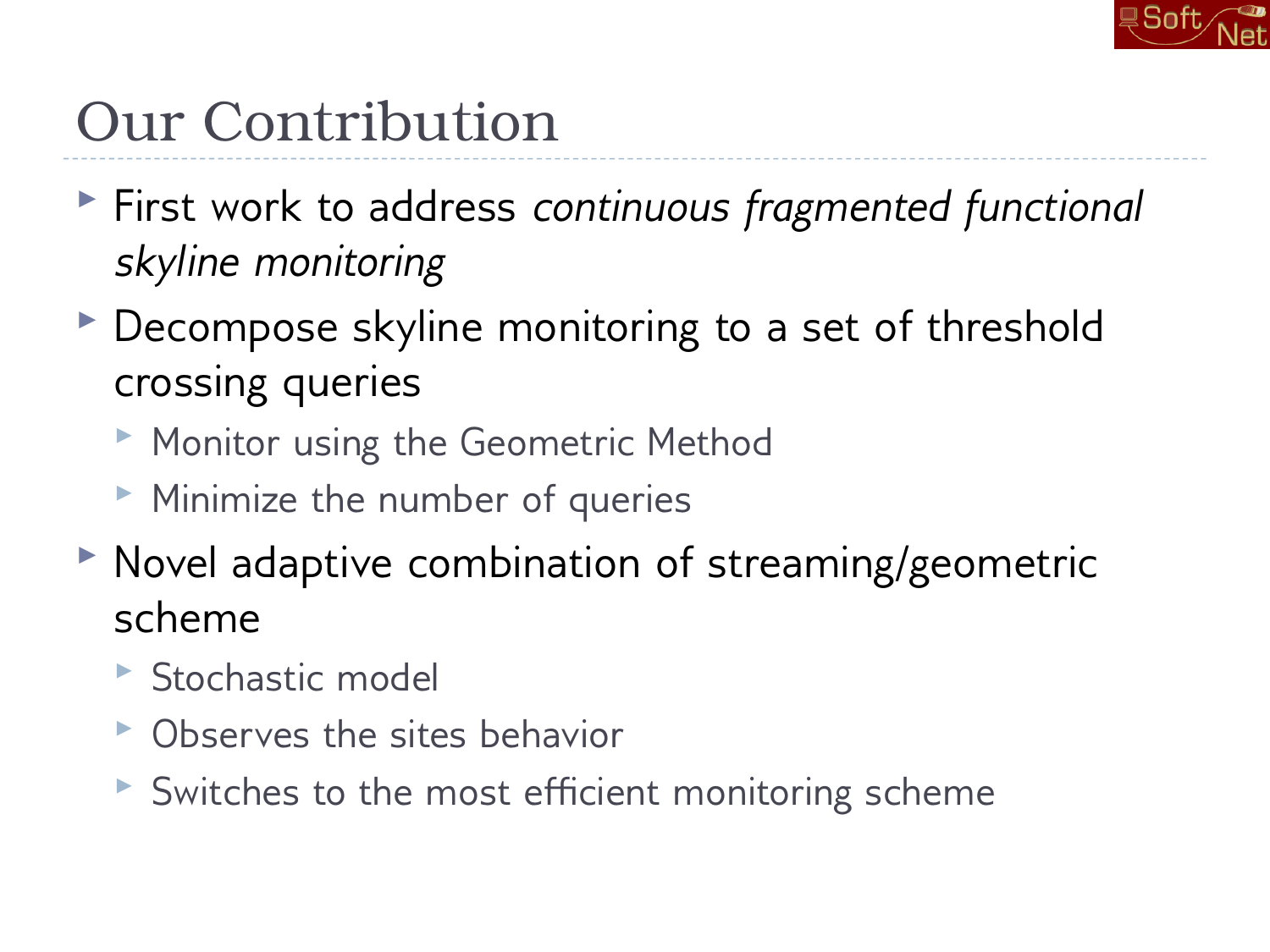

# Our Contribution
First work to address continuous fragmented functional skyline monitoring
Decompose skyline monitoring to a set of threshold crossing queries
Monitor using the Geometric Method
Minimize the number of queries
Novel adaptive combination of streaming/geometric scheme
Stochastic model
Observes the sites behavior
Switches to the most efficient monitoring scheme